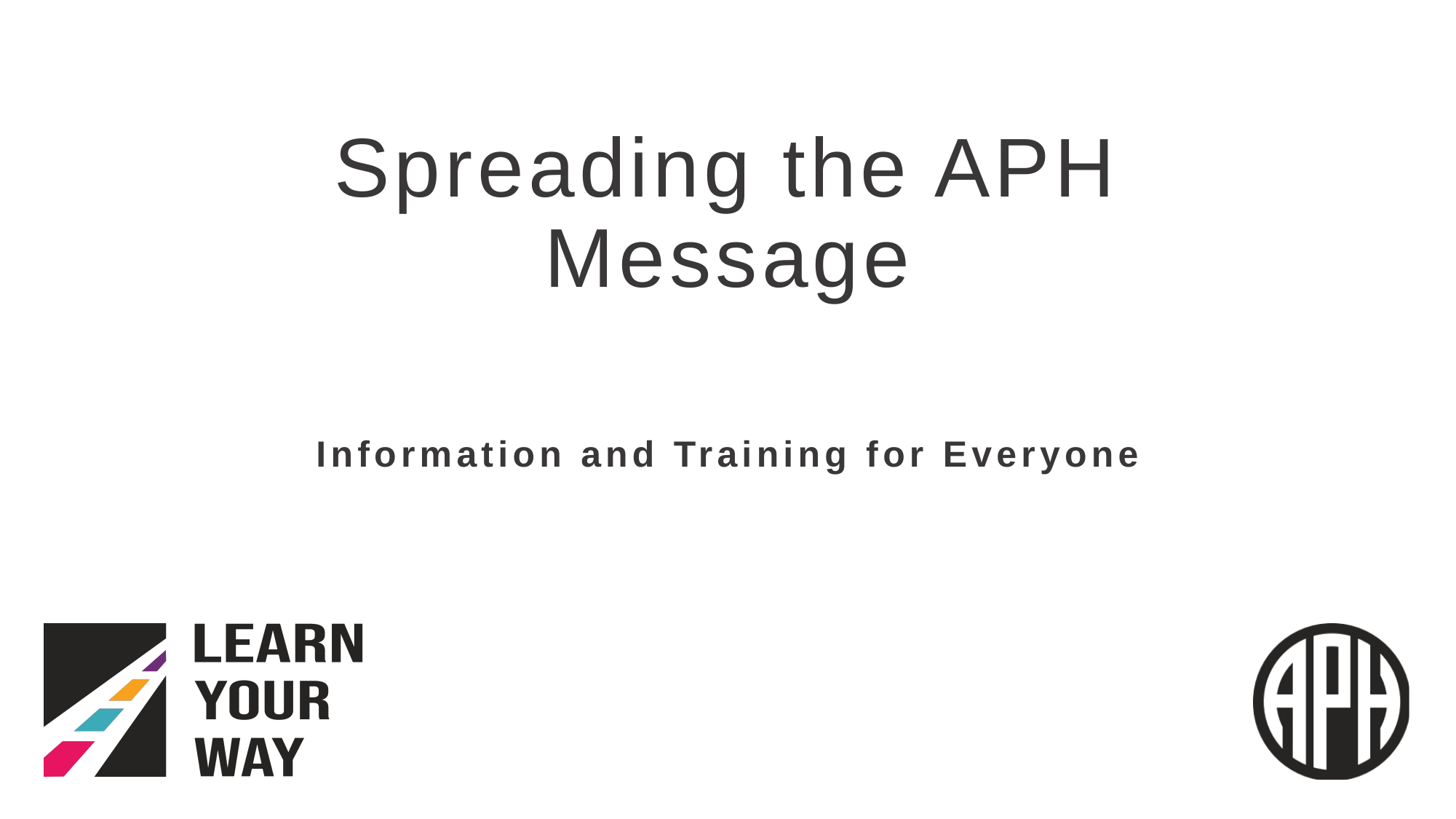

# Spreading the APH Message
Information and Training for Everyone